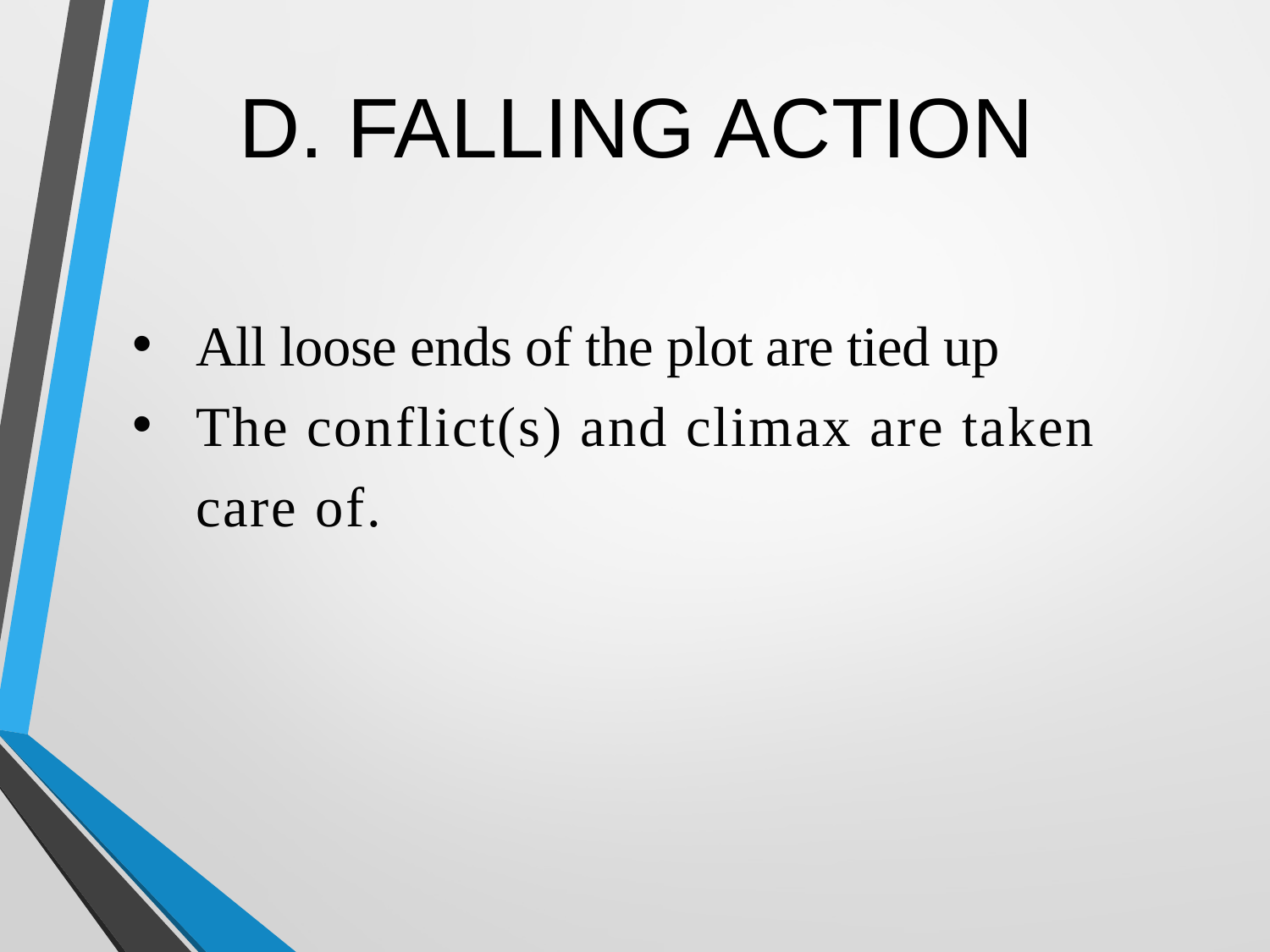

D. FALLING ACTION
All loose ends of the plot are tied up
The conflict(s) and climax are taken care of.